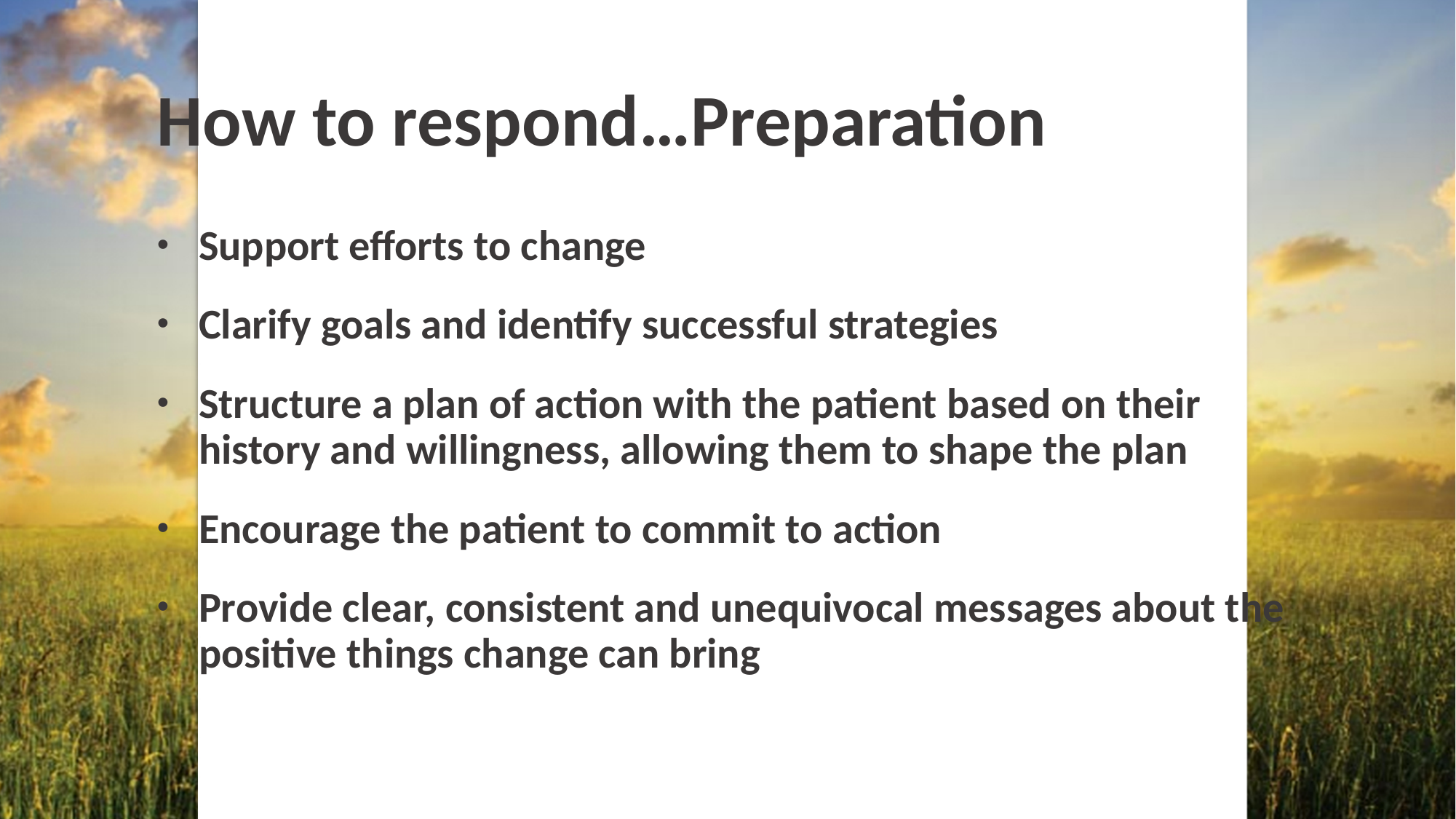

# How to respond…Preparation
Support efforts to change
Clarify goals and identify successful strategies
Structure a plan of action with the patient based on their history and willingness, allowing them to shape the plan
Encourage the patient to commit to action
Provide clear, consistent and unequivocal messages about the positive things change can bring